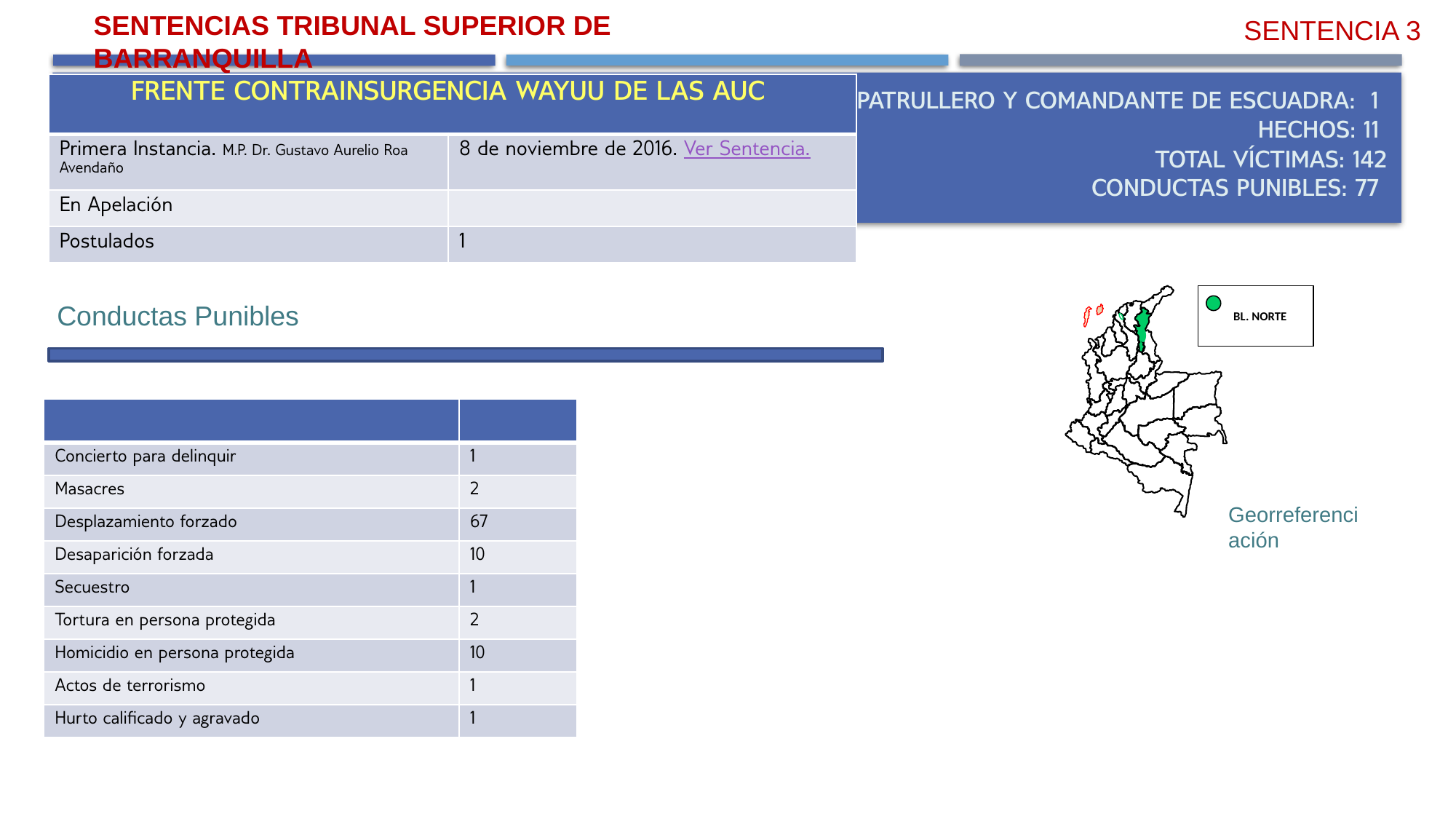

Sentencias Tribunal Superior de Barranquilla
Sentencia 3
| Frente Contrainsurgencia Wayuu de las AUC |  |
| --- | --- |
| Primera Instancia. M.P. Dr. Gustavo Aurelio Roa Avendaño | 8 de noviembre de 2016. Ver Sentencia. |
| En Apelación |  |
| Postulados | 1 |
Patrullero y comandante de escuadra:  1
Hechos: 11
Total víctimas: 142
Conductas punibles: 77

BL. NORTE

Conductas Punibles

|  |  |
| --- | --- |
| Concierto para delinquir | 1 |
| Masacres | 2 |
| Desplazamiento forzado | 67 |
| Desaparición forzada | 10 |
| Secuestro | 1 |
| Tortura en persona protegida | 2 |
| Homicidio en persona protegida | 10 |
| Actos de terrorismo | 1 |
| Hurto calificado y agravado | 1 |
Georreferenciación